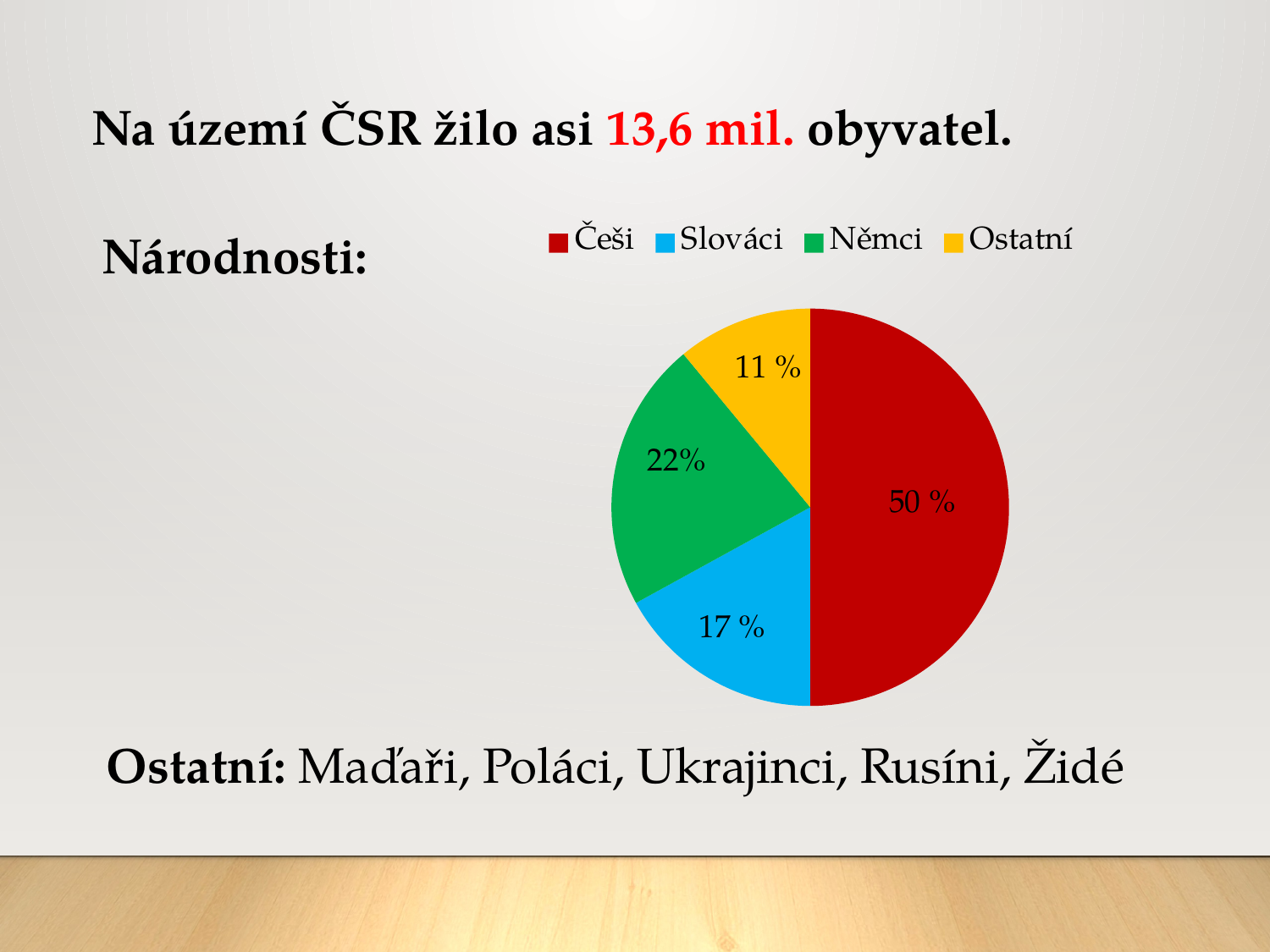

Na území ČSR žilo asi 13,6 mil. obyvatel.

### Chart

| Category | Sloupec2 |
|---|---|
| Češi | 50.0 |
| Slováci | 17.0 |
| Němci | 22.0 |
| Ostatní | 11.0 |
Národnosti:

Ostatní: Maďaři, Poláci, Ukrajinci, Rusíni, Židé